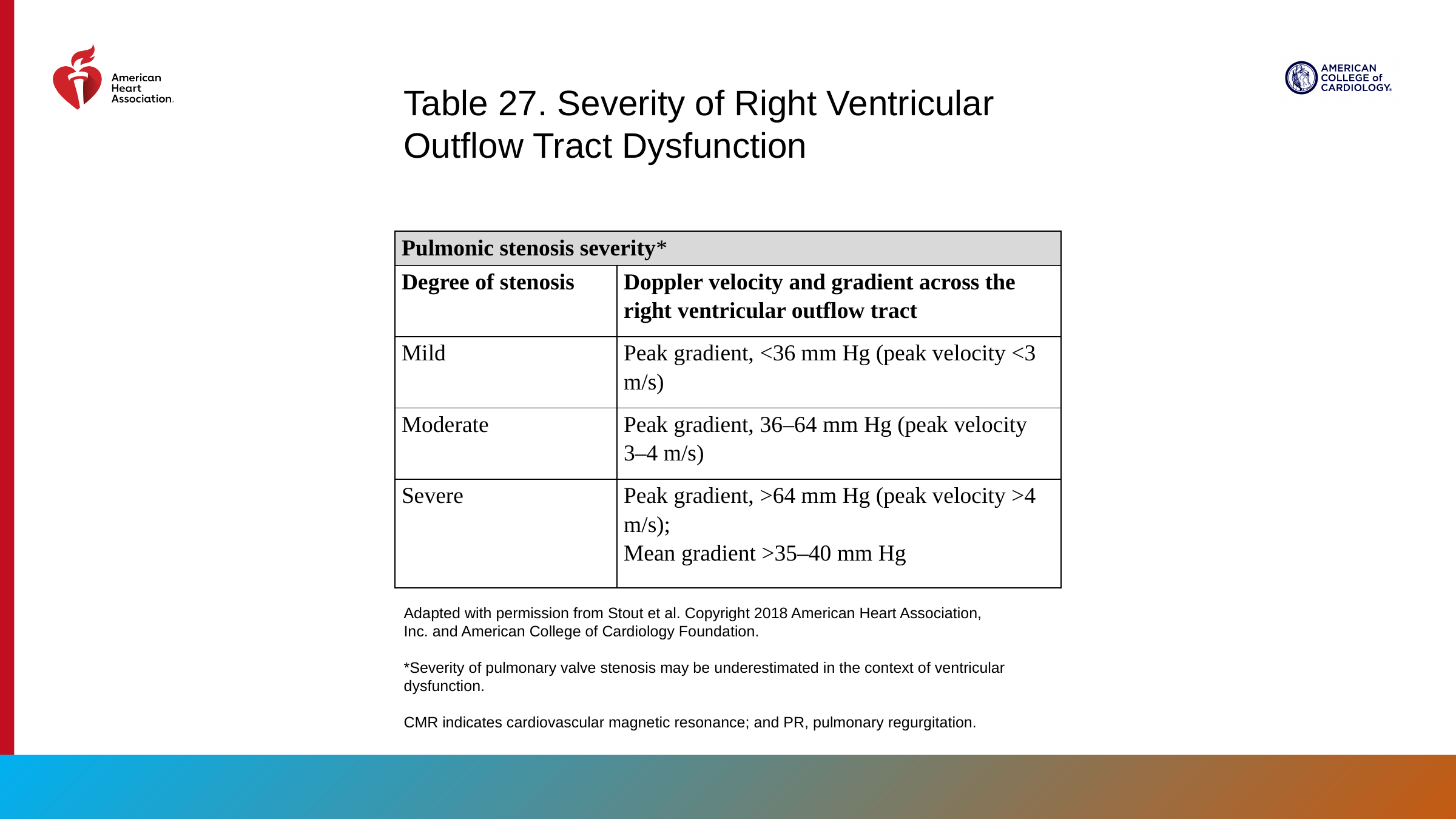

Table 27. Severity of Right Ventricular Outflow Tract Dysfunction
| Pulmonic stenosis severity\* |  |
| --- | --- |
| Degree of stenosis | Doppler velocity and gradient across the right ventricular outflow tract |
| Mild | Peak gradient, <36 mm Hg (peak velocity <3 m/s) |
| Moderate | Peak gradient, 36–64 mm Hg (peak velocity 3–4 m/s) |
| Severe | Peak gradient, >64 mm Hg (peak velocity >4 m/s); Mean gradient >35–40 mm Hg |
Adapted with permission from Stout et al. Copyright 2018 American Heart Association,
Inc. and American College of Cardiology Foundation.

*Severity of pulmonary valve stenosis may be underestimated in the context of ventricular dysfunction.

CMR indicates cardiovascular magnetic resonance; and PR, pulmonary regurgitation.